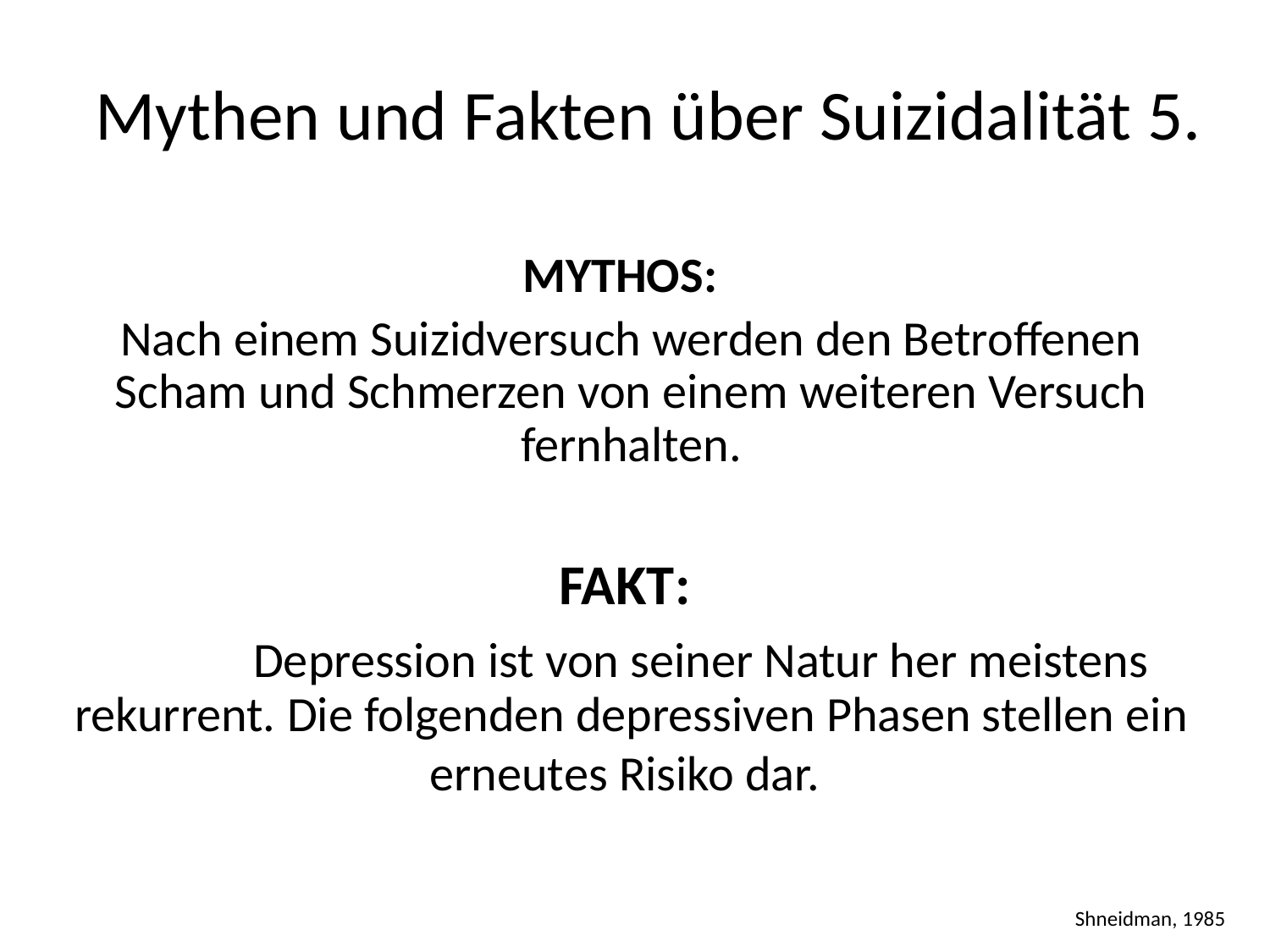

Mythen und Fakten über Suizidalität 5.
MYTHOS:
Nach einem Suizidversuch werden den Betroffenen Scham und Schmerzen von einem weiteren Versuch fernhalten.

FAKT:
	 Depression ist von seiner Natur her meistens rekurrent. Die folgenden depressiven Phasen stellen ein erneutes Risiko dar.
#
Shneidman, 1985